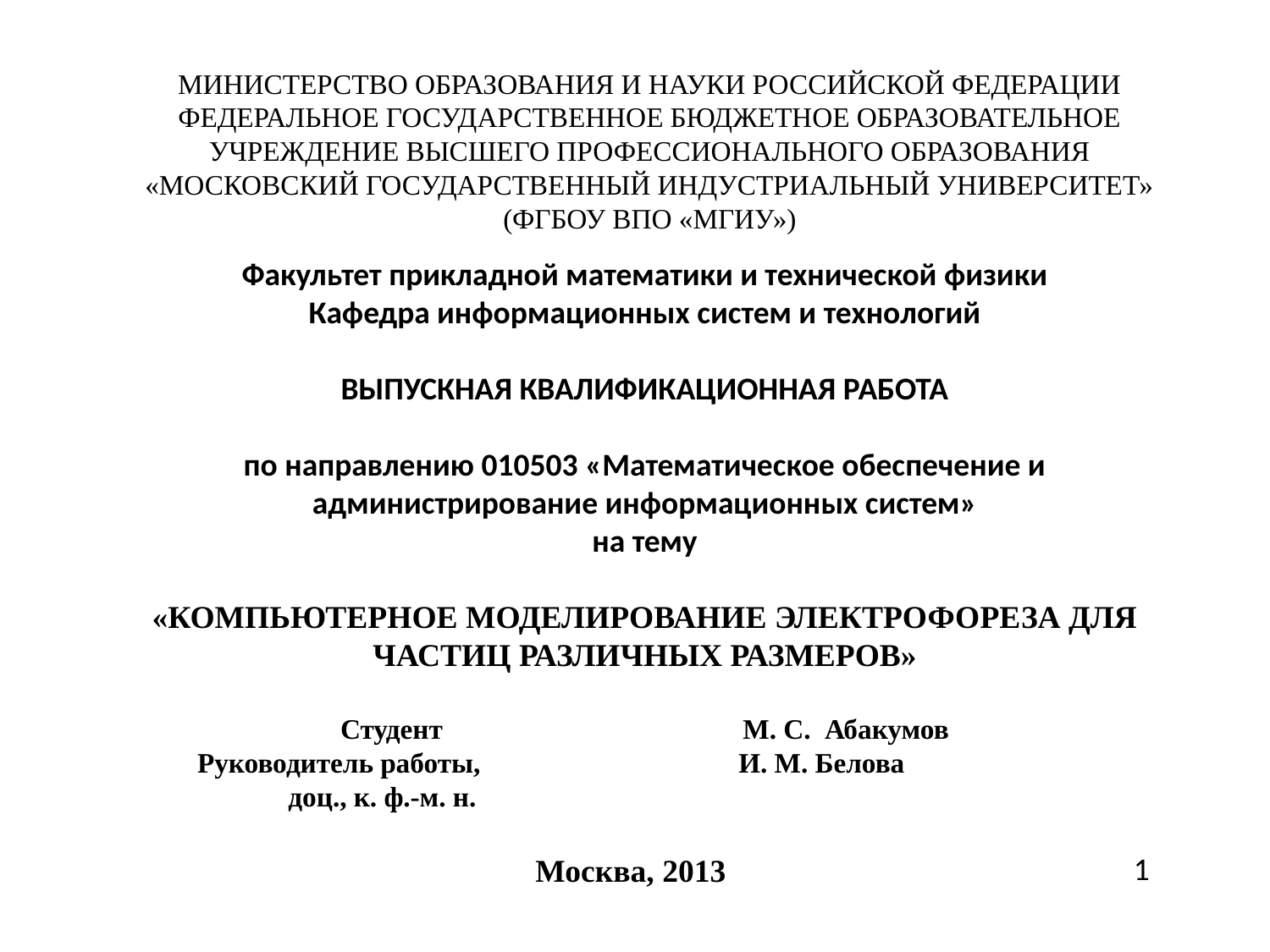

МИНИСТЕРСТВО ОБРАЗОВАНИЯ И НАУКИ РОССИЙСКОЙ ФЕДЕРАЦИИ
ФЕДЕРАЛЬНОЕ ГОСУДАРСТВЕННОЕ БЮДЖЕТНОЕ ОБРАЗОВАТЕЛЬНОЕ
УЧРЕЖДЕНИЕ ВЫСШЕГО ПРОФЕССИОНАЛЬНОГО ОБРАЗОВАНИЯ
«МОСКОВСКИЙ ГОСУДАРСТВЕННЫЙ ИНДУСТРИАЛЬНЫЙ УНИВЕРСИТЕТ»
(ФГБОУ ВПО «МГИУ»)
Факультет прикладной математики и технической физики
Кафедра информационных систем и технологий

ВЫПУСКНАЯ КВАЛИФИКАЦИОННАЯ РАБОТА

по направлению 010503 «Математическое обеспечение и администрирование информационных систем»
на тему

«КОМПЬЮТЕРНОЕ МОДЕЛИРОВАНИЕ ЭЛЕКТРОФОРЕЗА ДЛЯ ЧАСТИЦ РАЗЛИЧНЫХ РАЗМЕРОВ»

Студент                                           М. С.  Абакумов
        Руководитель работы,                                     И. М. Белова
                     доц., к. ф.-м. н.

                                                 Москва, 2013
1